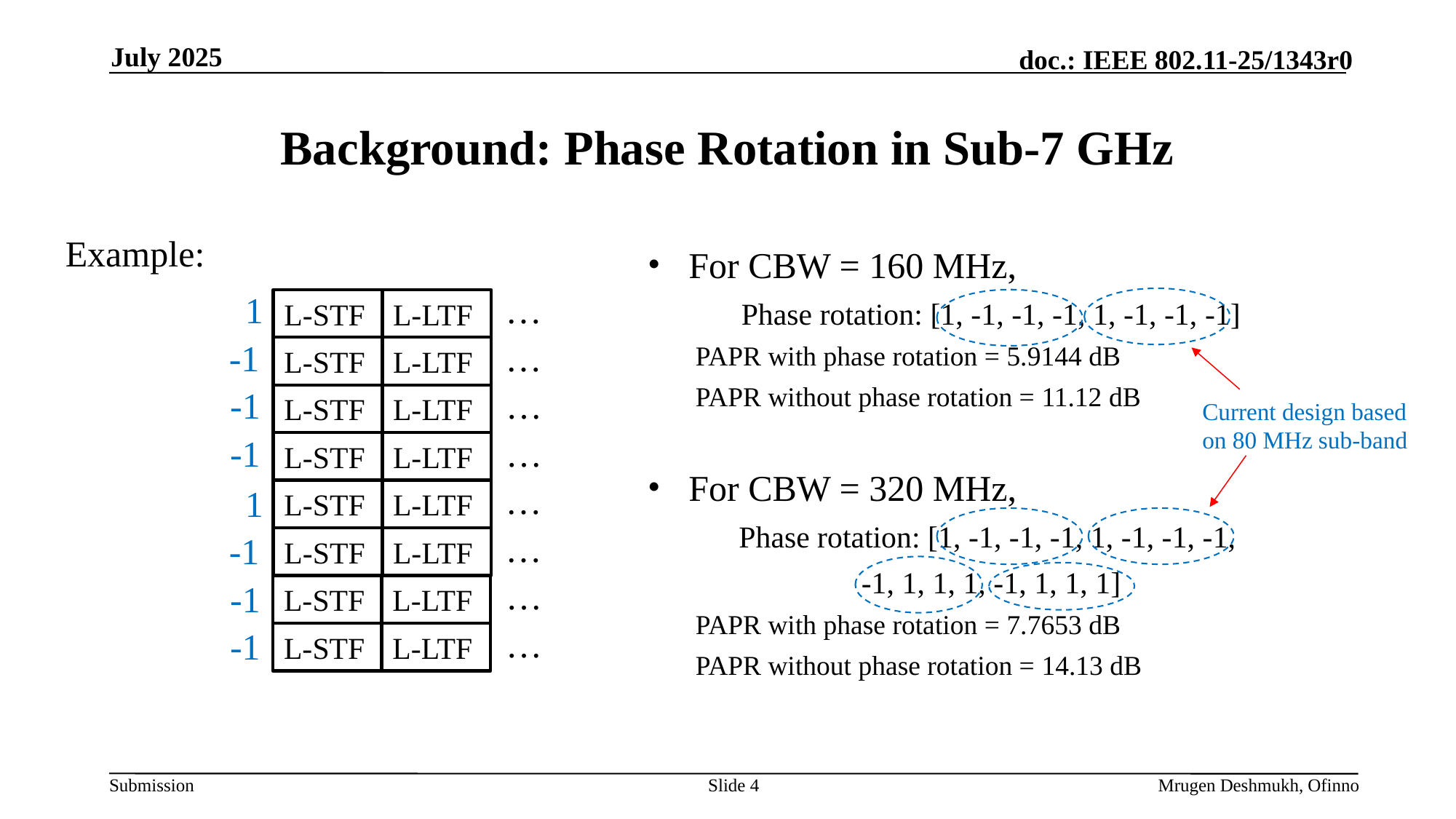

July 2025
# Background: Phase Rotation in Sub-7 GHz
Example:
For CBW = 160 MHz,
Phase rotation: [1, -1, -1, -1, 1, -1, -1, -1]
PAPR with phase rotation = 5.9144 dB
PAPR without phase rotation = 11.12 dB

For CBW = 320 MHz,
Phase rotation: [1, -1, -1, -1, 1, -1, -1, -1,
-1, 1, 1, 1, -1, 1, 1, 1]
PAPR with phase rotation = 7.7653 dB
PAPR without phase rotation = 14.13 dB

1
…
L-STF
L-LTF
…
L-STF
L-LTF

…
L-STF
L-LTF

…
L-STF
L-LTF

…
L-STF
L-LTF

…
L-STF
L-LTF

…
L-STF
L-LTF

…
L-STF
L-LTF

-1
-1
Current design based
on 80 MHz sub-band
-1
1

-1

-1
-1
Slide 4
Mrugen Deshmukh, Ofinno